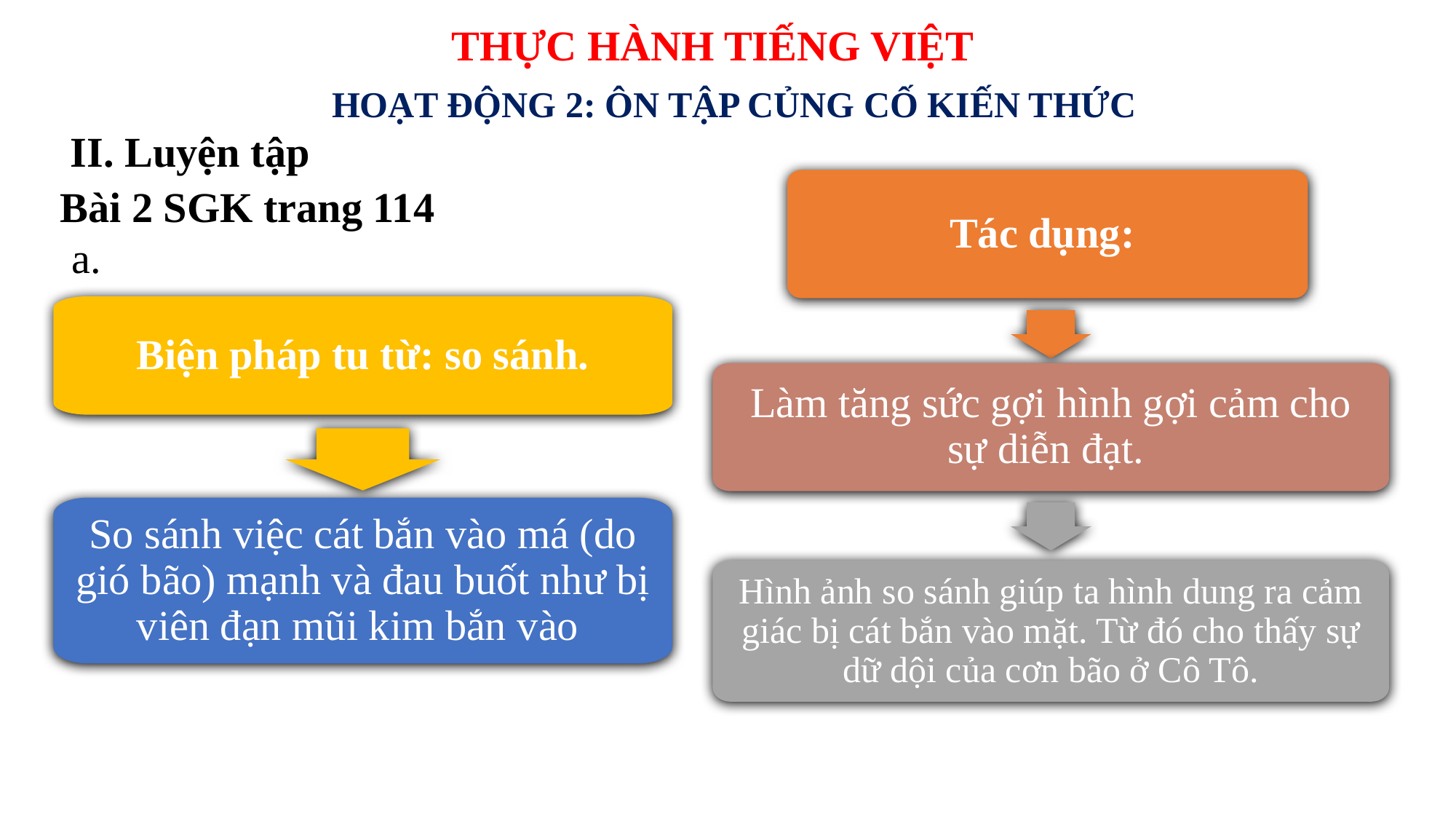

THỰC HÀNH TIẾNG VIỆT
HOẠT ĐỘNG 2: ÔN TẬP CỦNG CỐ KIẾN THỨC
II. Luyện tập
Tác dụng:
Bài 2 SGK trang 114
 a.
Biện pháp tu từ: so sánh.

Làm tăng sức gợi hình gợi cảm cho sự diễn đạt.

So sánh việc cát bắn vào má (do gió bão) mạnh và đau buốt như bị viên đạn mũi kim bắn vào

Hình ảnh so sánh giúp ta hình dung ra cảm giác bị cát bắn vào mặt. Từ đó cho thấy sự dữ dội của cơn bão ở Cô Tô.